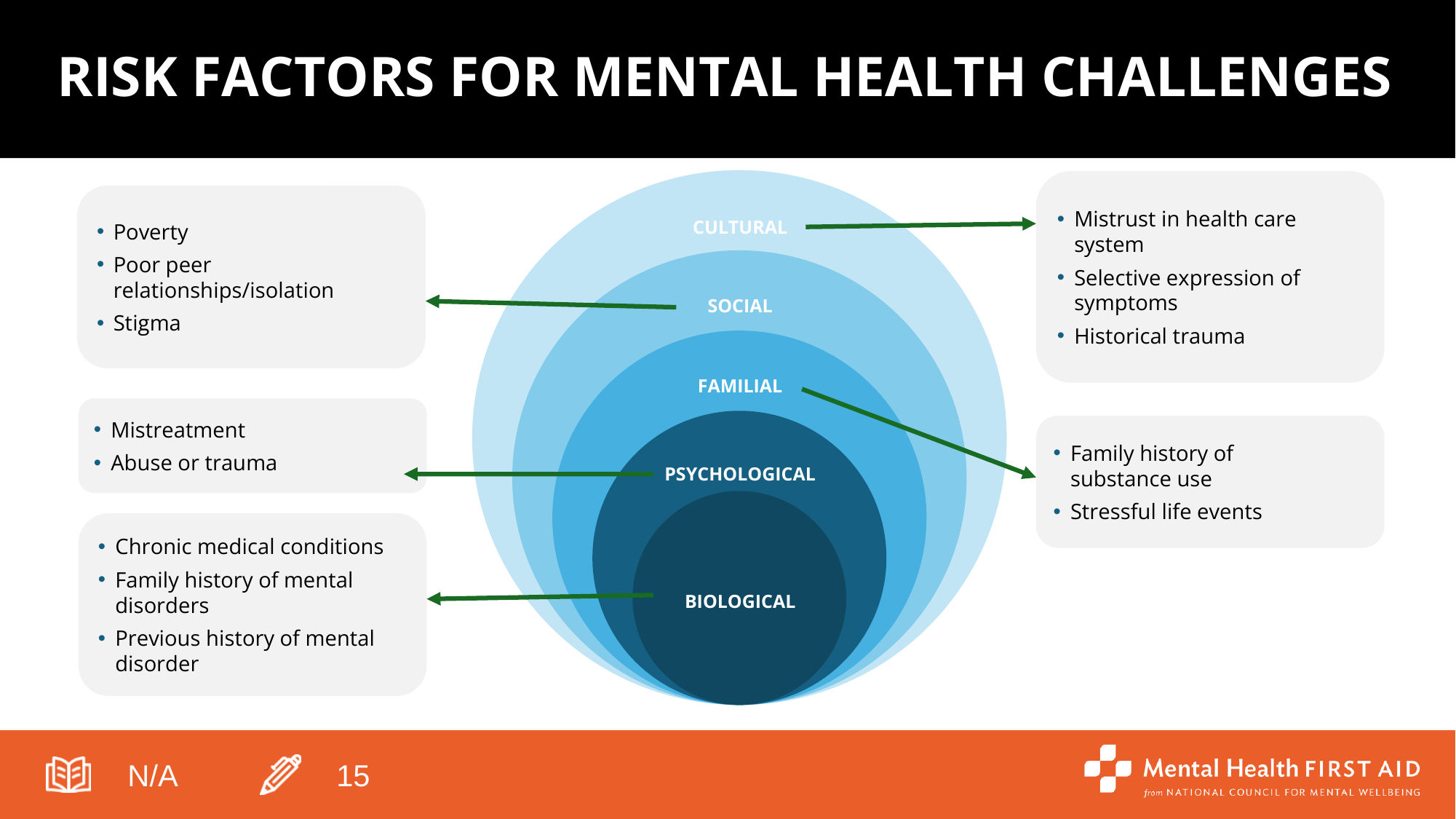

# RISK FACTORS FOR MENTAL HEALTH CHALLENGES

CULTURAL

SOCIAL

FAMILIAL

PSYCHOLOGICAL

BIOLOGICAL
Mistrust in health care system
Selective expression of symptoms
Historical trauma

Poverty
Poor peer relationships/isolation
Stigma

Family history of
substance use
Stressful life events
Mistreatment
Abuse or trauma

Chronic medical conditions
Family history of mental disorders
Previous history of mental disorder

N/A
15